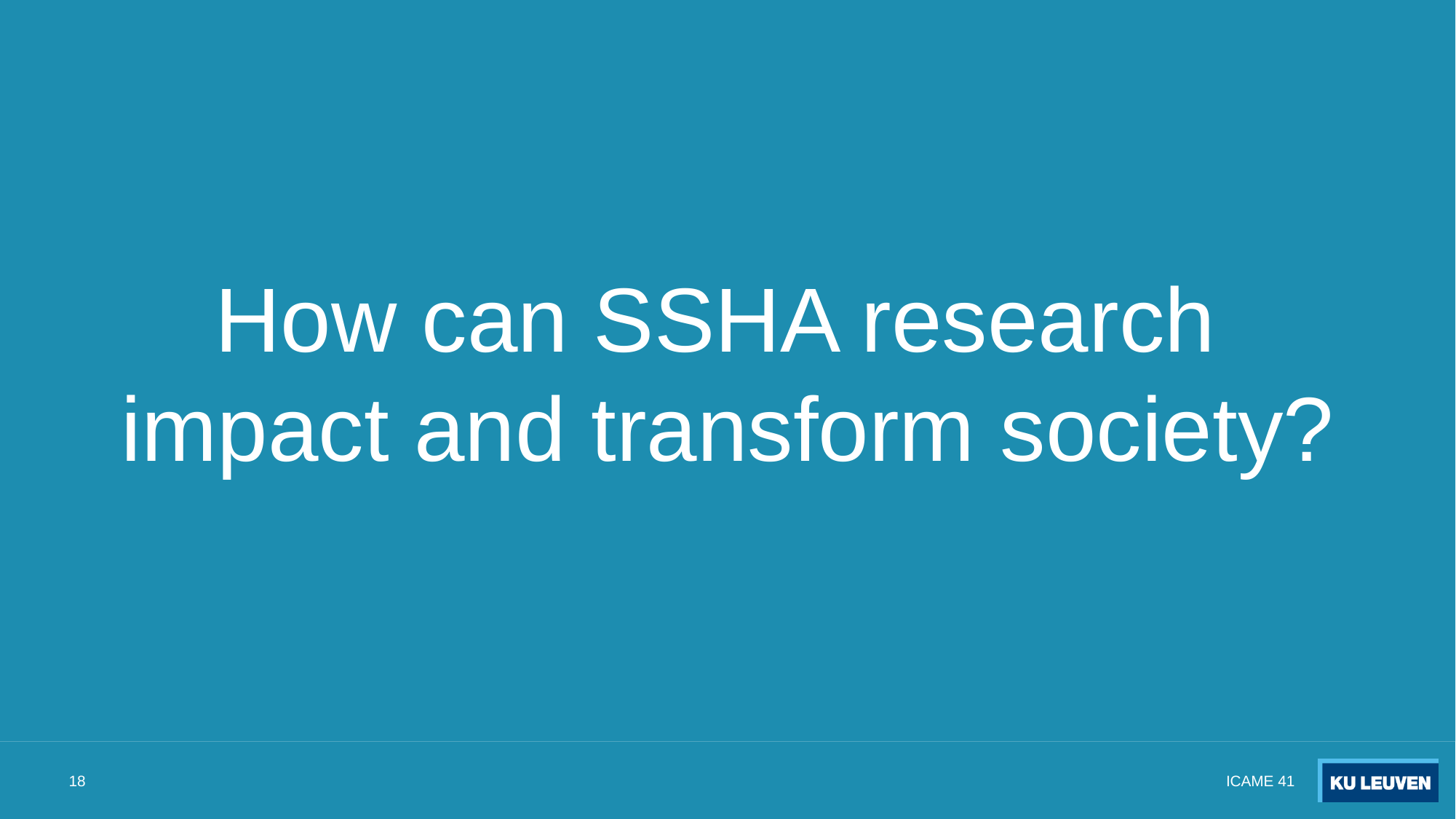

# How can SSHA research impact and transform society?
18
ICAME 41